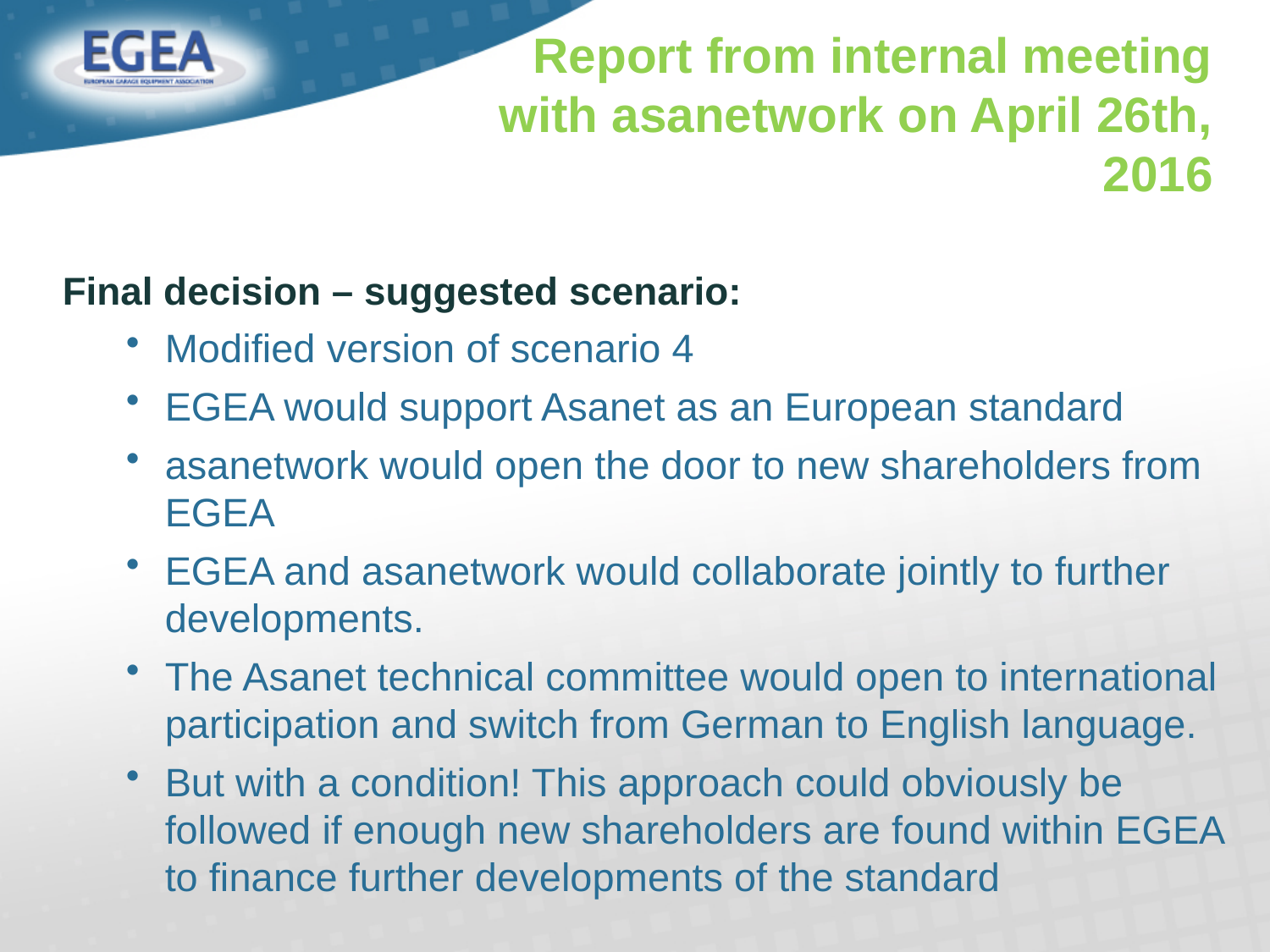

Report from internal meeting with asanetwork on April 26th, 2016
Final decision – suggested scenario:
Modified version of scenario 4
EGEA would support Asanet as an European standard
asanetwork would open the door to new shareholders from EGEA
EGEA and asanetwork would collaborate jointly to further developments.
The Asanet technical committee would open to international participation and switch from German to English language.
But with a condition! This approach could obviously be followed if enough new shareholders are found within EGEA to finance further developments of the standard